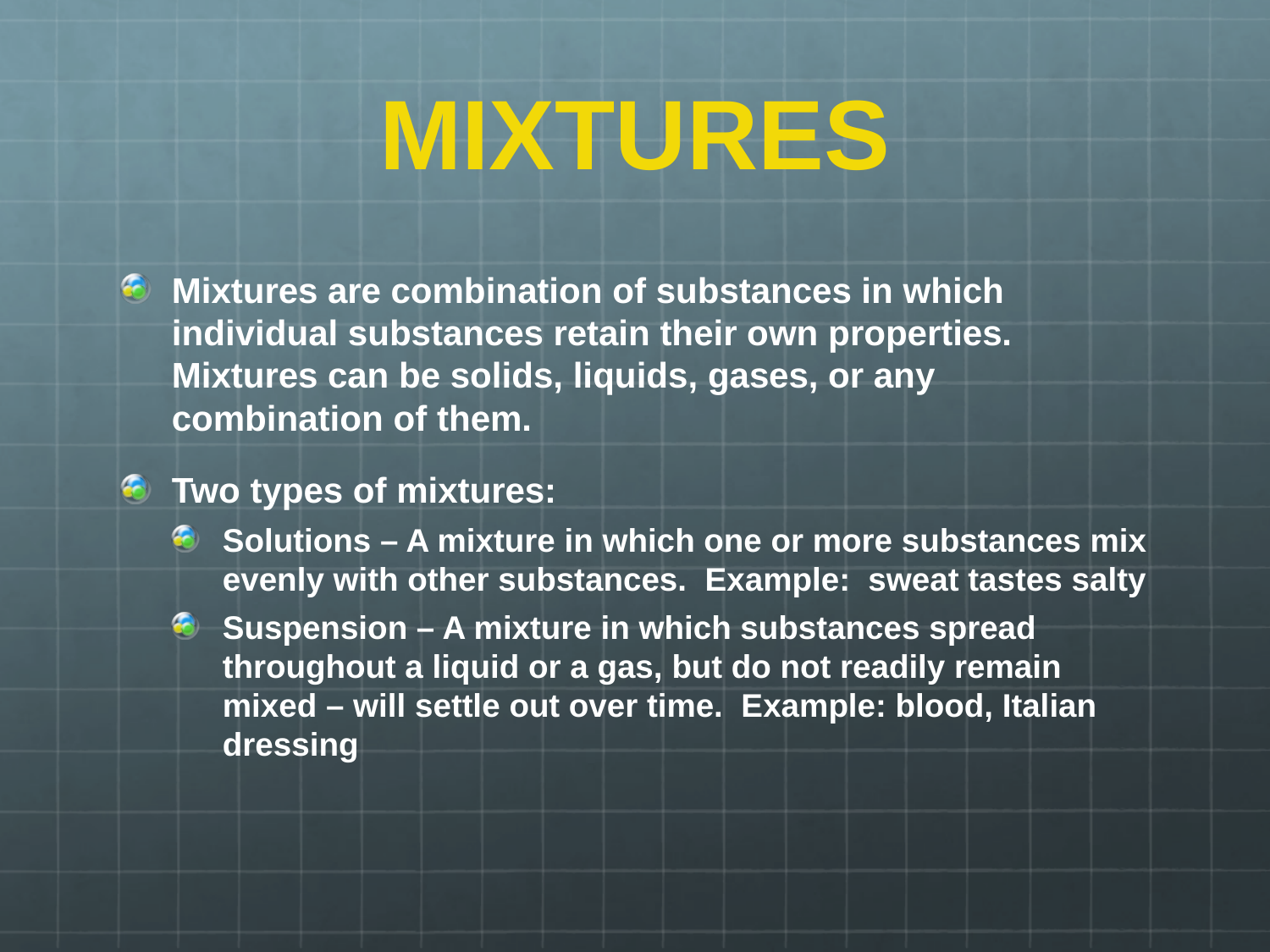

# MIXTURES
Mixtures are combination of substances in which individual substances retain their own properties.  Mixtures can be solids, liquids, gases, or any combination of them.
Two types of mixtures:
Solutions – A mixture in which one or more substances mix evenly with other substances.  Example:  sweat tastes salty
Suspension – A mixture in which substances spread throughout a liquid or a gas, but do not readily remain mixed – will settle out over time.  Example: blood, Italian dressing